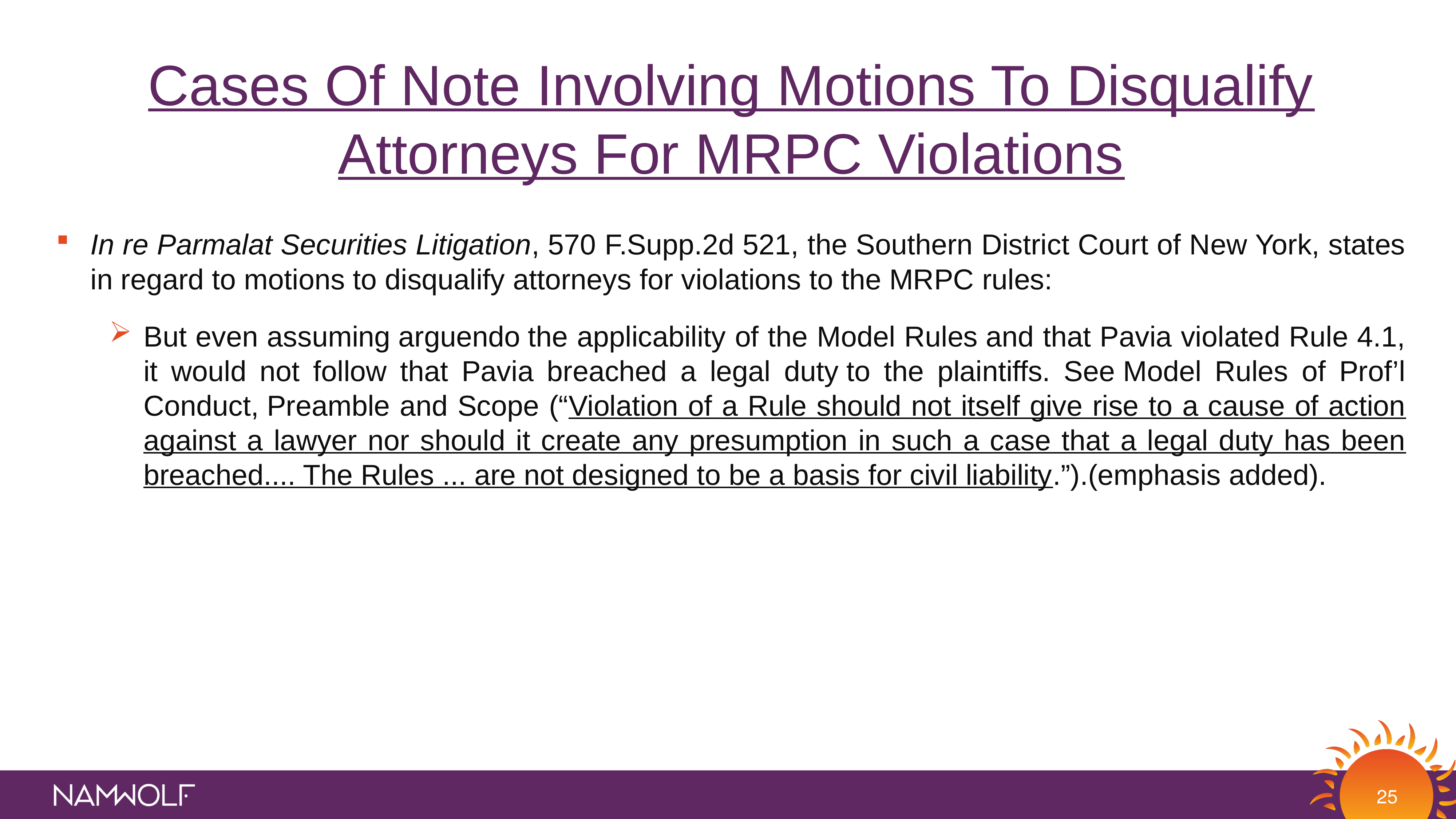

Cases Of Note Involving Motions To Disqualify Attorneys For MRPC Violations
In re Parmalat Securities Litigation, 570 F.Supp.2d 521, the Southern District Court of New York, states in regard to motions to disqualify attorneys for violations to the MRPC rules:
But even assuming arguendo the applicability of the Model Rules and that Pavia violated Rule 4.1, it would not follow that Pavia breached a legal duty to the plaintiffs. See Model Rules of Prof’l Conduct, Preamble and Scope (“Violation of a Rule should not itself give rise to a cause of action against a lawyer nor should it create any presumption in such a case that a legal duty has been breached.... The Rules ... are not designed to be a basis for civil liability.”).(emphasis added).